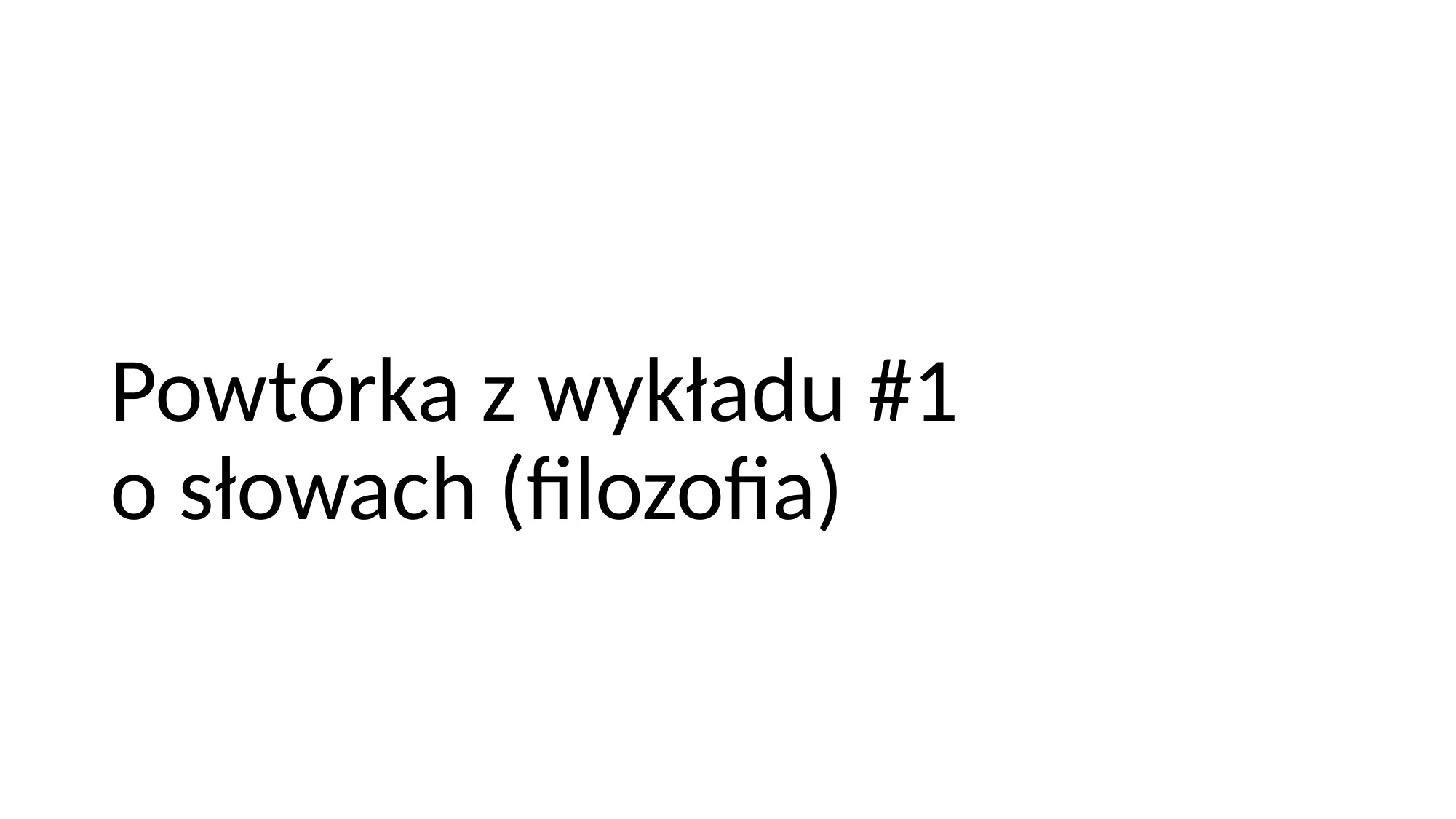

# Powtórka z wykładu #1 o słowach (filozofia)